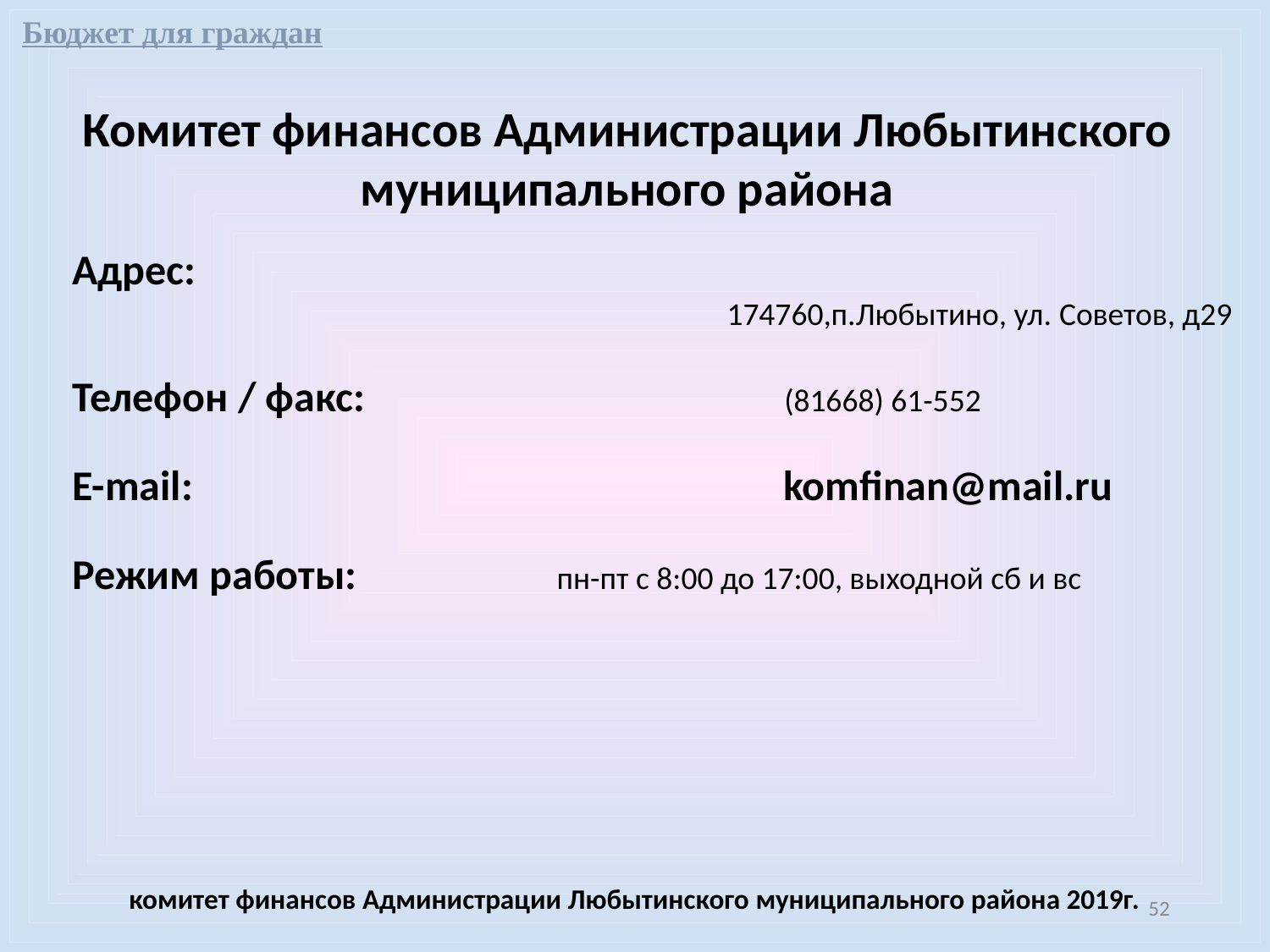

Бюджет для граждан
Комитет финансов Администрации Любытинского муниципального района
Адрес:
174760,п.Любытино, ул. Советов, д29

Телефон / факс:                                            (81668) 61-552

E-mail:                                                              komfinan@mail.ru

Режим работы:                     пн-пт с 8:00 до 17:00, выходной сб и вс

комитет финансов Администрации Любытинского муниципального района 2019г.
52